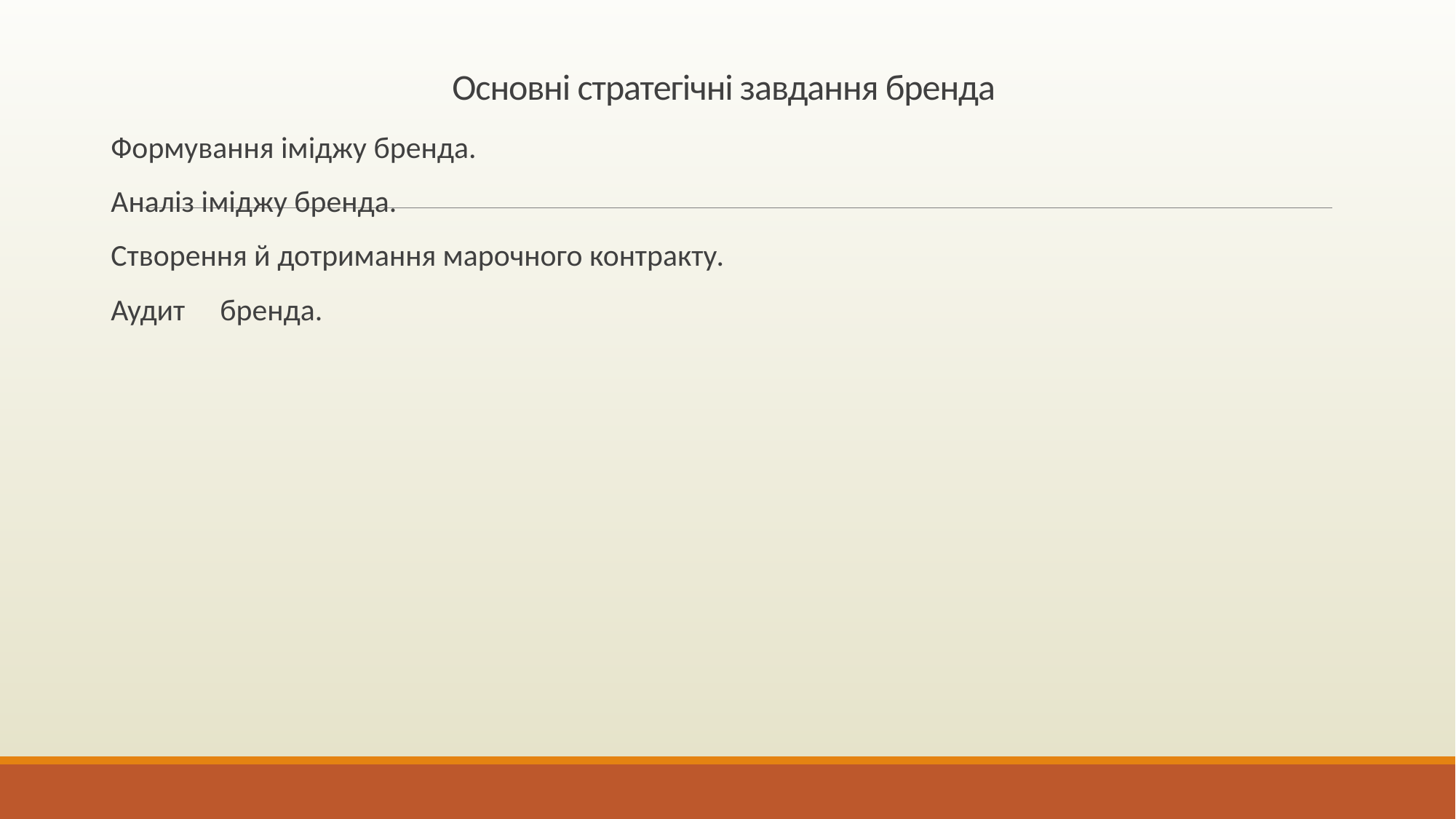

# Основні стратегічні завдання бренда
Формування іміджу бренда.
Аналіз іміджу бренда.
Створення й дотримання марочного контракту.
Аудит	бренда.